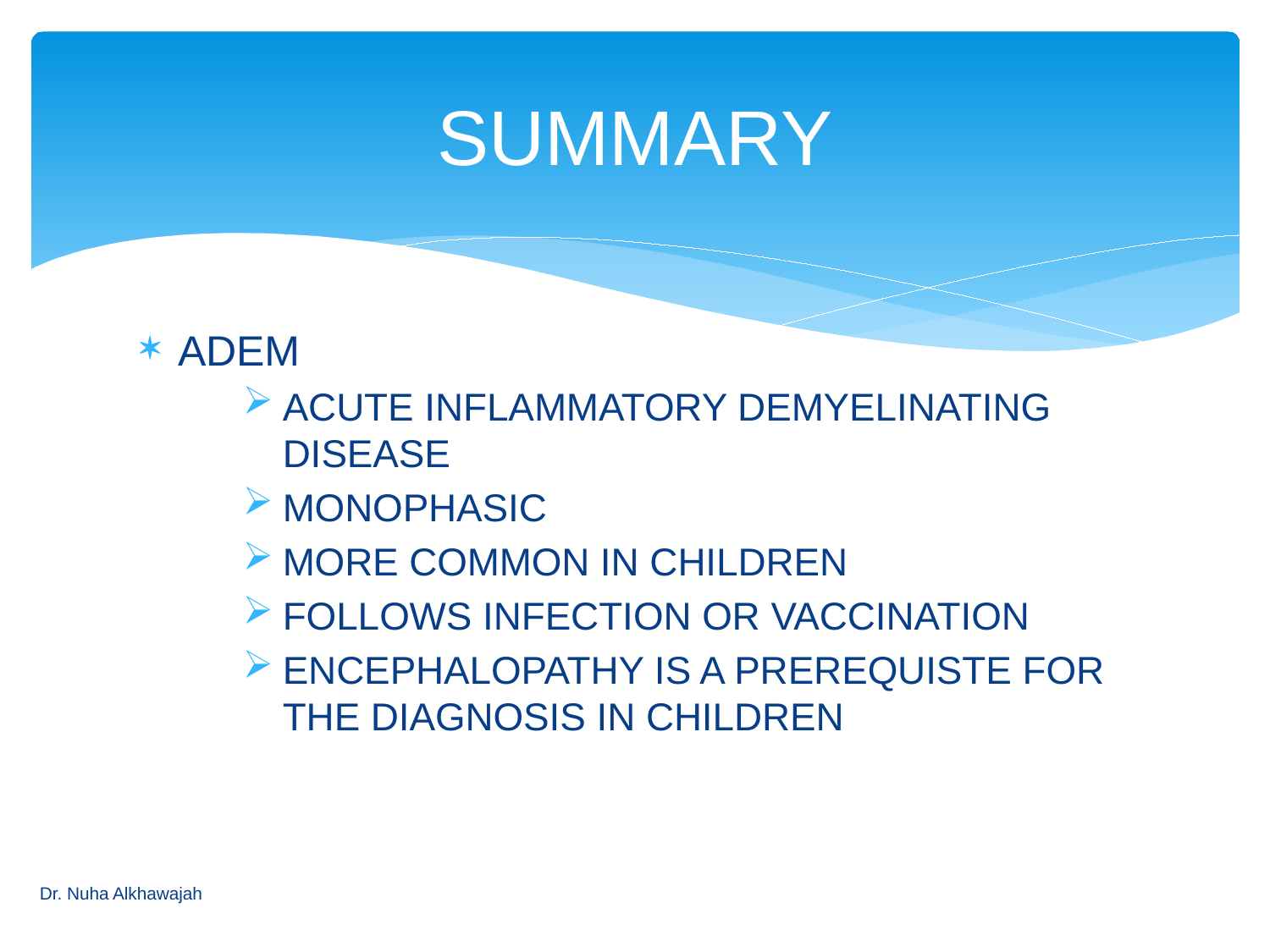

# SUMMARY
ADEM
ACUTE INFLAMMATORY DEMYELINATING DISEASE
MONOPHASIC
MORE COMMON IN CHILDREN
FOLLOWS INFECTION OR VACCINATION
ENCEPHALOPATHY IS A PREREQUISTE FOR THE DIAGNOSIS IN CHILDREN
Dr. Nuha Alkhawajah